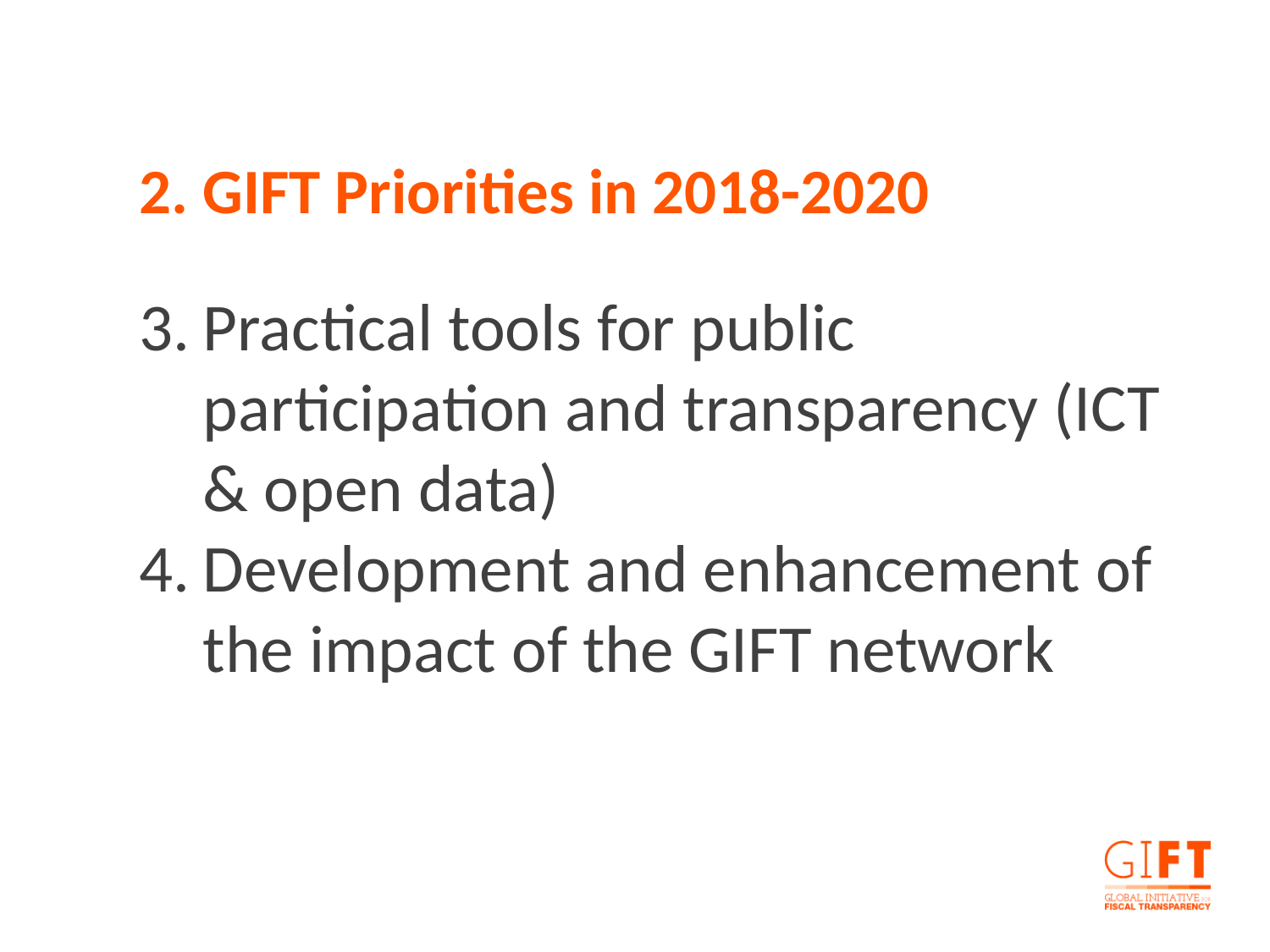

2. GIFT Priorities in 2018-2020

Practical tools for public participation and transparency (ICT & open data)
Development and enhancement of the impact of the GIFT network